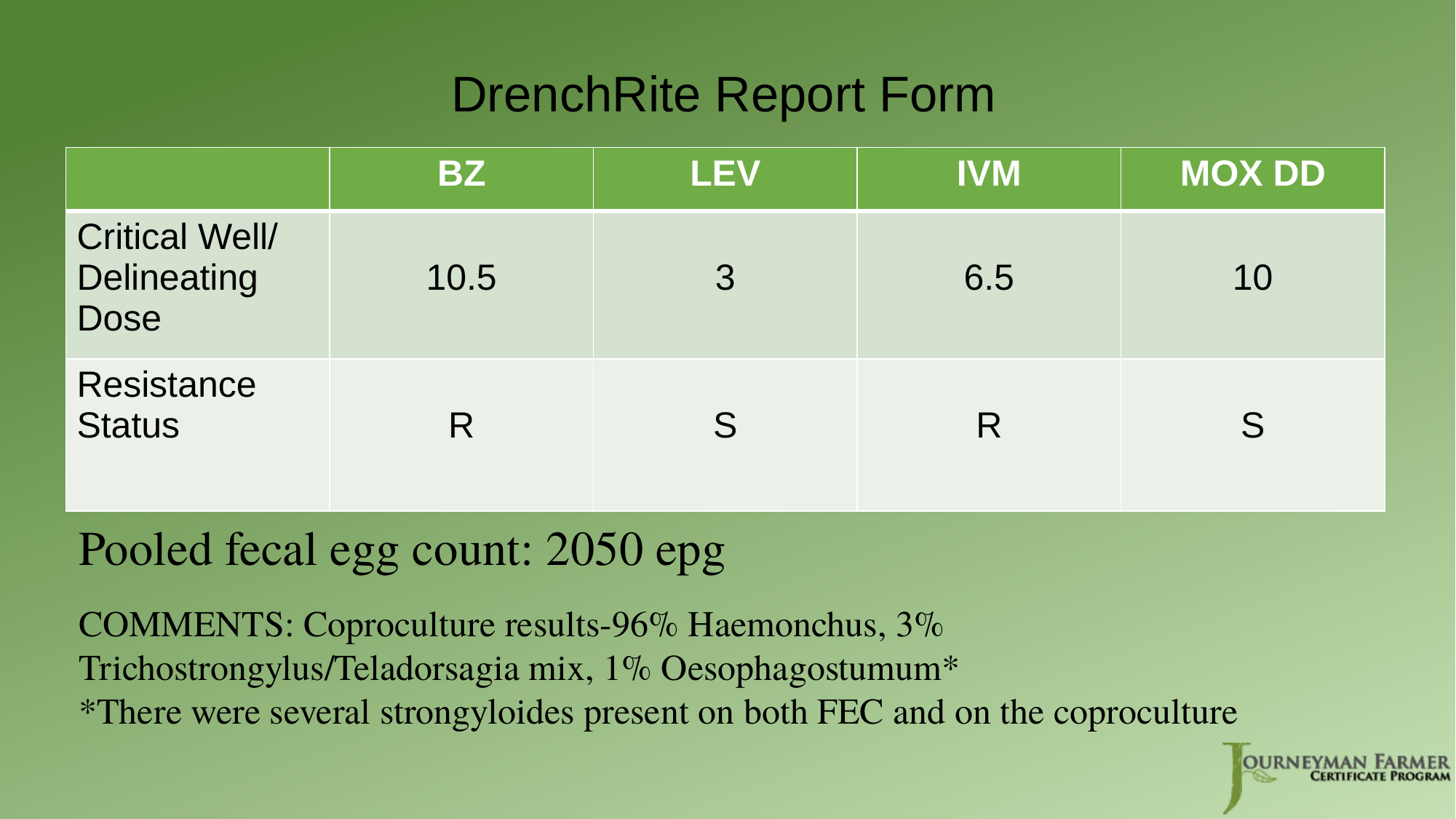

# DrenchRite Report Form
|  | BZ | LEV | IVM | MOX DD |
| --- | --- | --- | --- | --- |
| Critical Well/ Delineating Dose | 10.5 | 3 | 6.5 | 10 |
| Resistance Status | R | S | R | S |
Pooled fecal egg count: 2050 epg

COMMENTS: Coproculture results-96% Haemonchus, 3% Trichostrongylus/Teladorsagia mix, 1% Oesophagostumum*
*There were several strongyloides present on both FEC and on the coproculture